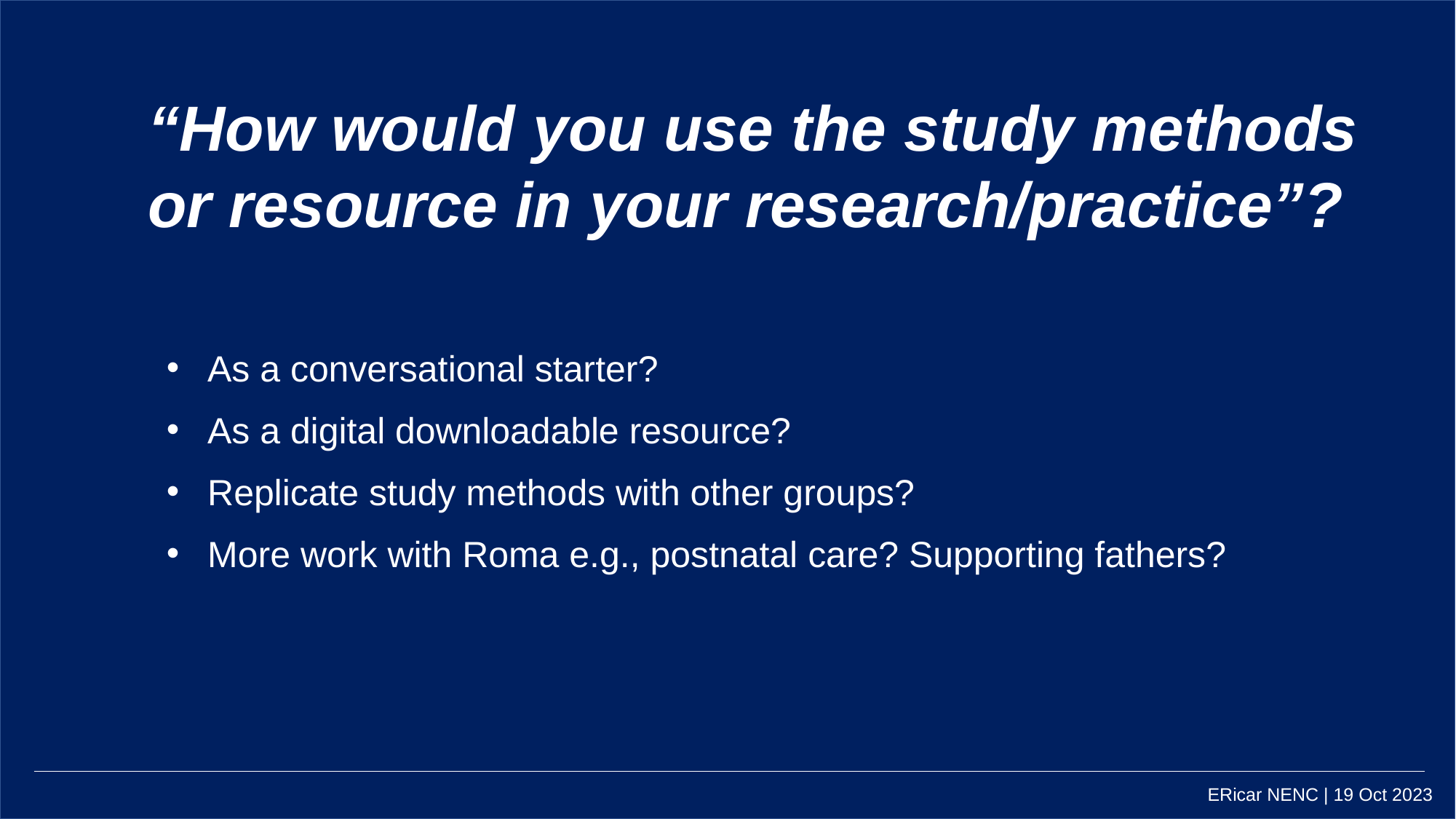

“How would you use the study methods or resource in your research/practice”?
As a conversational starter?
As a digital downloadable resource?​
Replicate study methods with other groups? ​
More work with Roma e.g., postnatal care? Supporting fathers?​
ERicar NENC | 19 Oct 2023